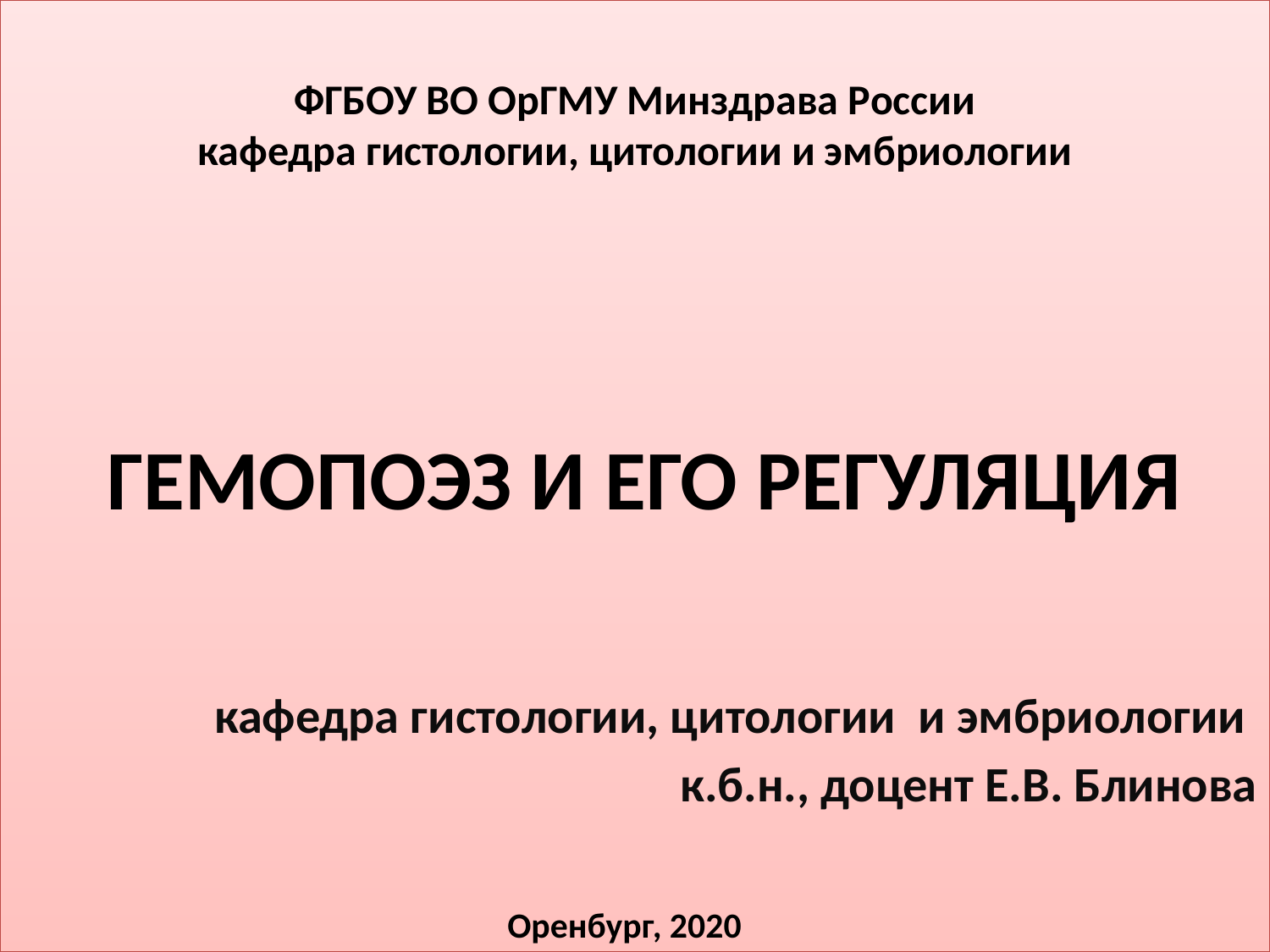

# ГЕМОПОЭЗ И ЕГО РЕГУЛЯЦИЯ
ФГБОУ ВО ОрГМУ Минздрава России
кафедра гистологии, цитологии и эмбриологии

кафедра гистологии, цитологии  и эмбриологии
к.б.н., доцент Е.В. Блинова

Оренбург, 2020